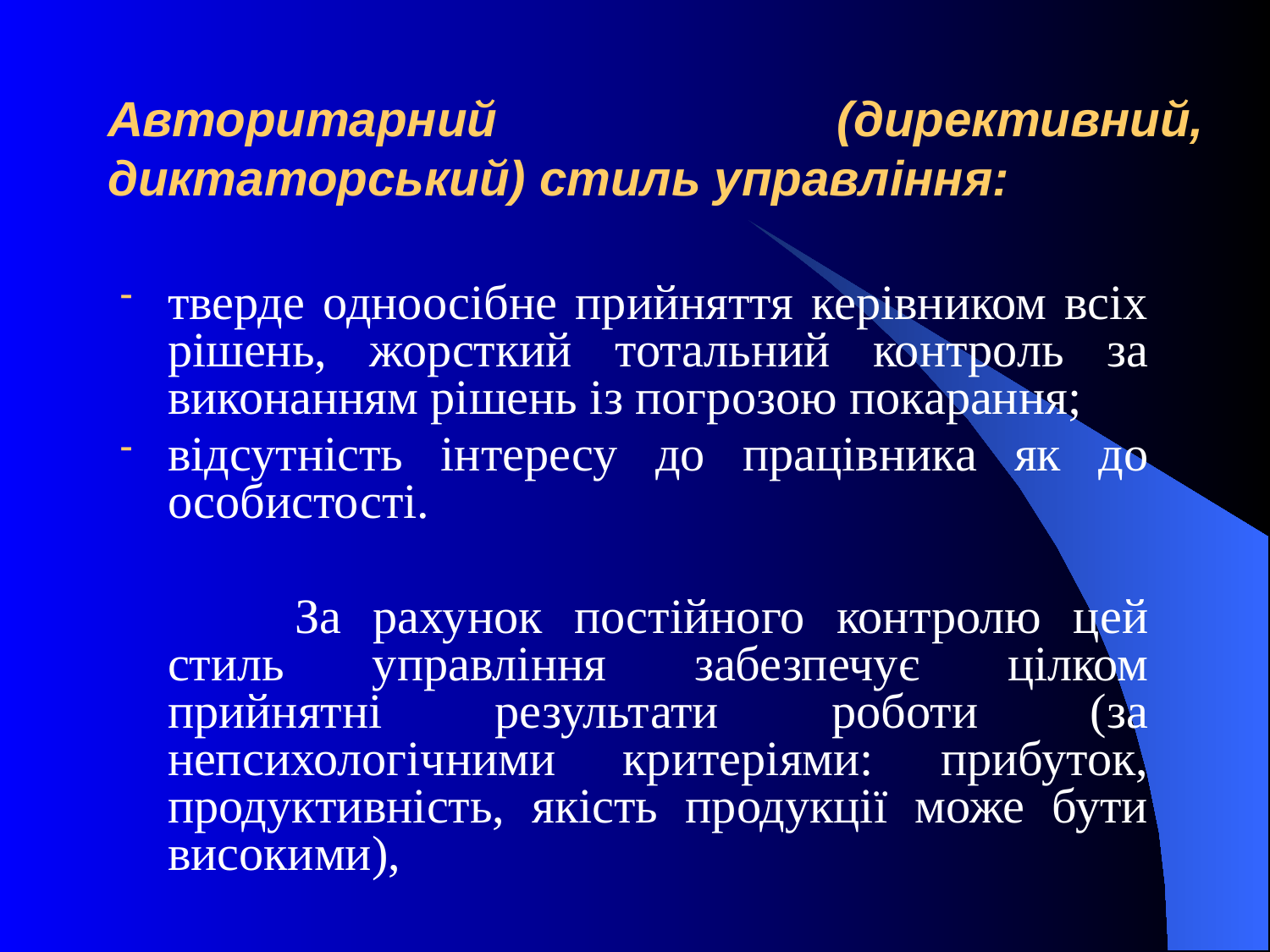

# Авторитарний (директивний, диктаторський) стиль управління:
тверде одноосібне прийняття керівником всіх рішень, жорсткий тотальний контроль за виконанням рішень із погрозою покарання;
відсутність інтересу до працівника як до особистості.

		За рахунок постійного контролю цей стиль управління забезпечує цілком прийнятні результати роботи (за непсихологічними критеріями: прибуток, продуктивність, якість продукції може бути високими),